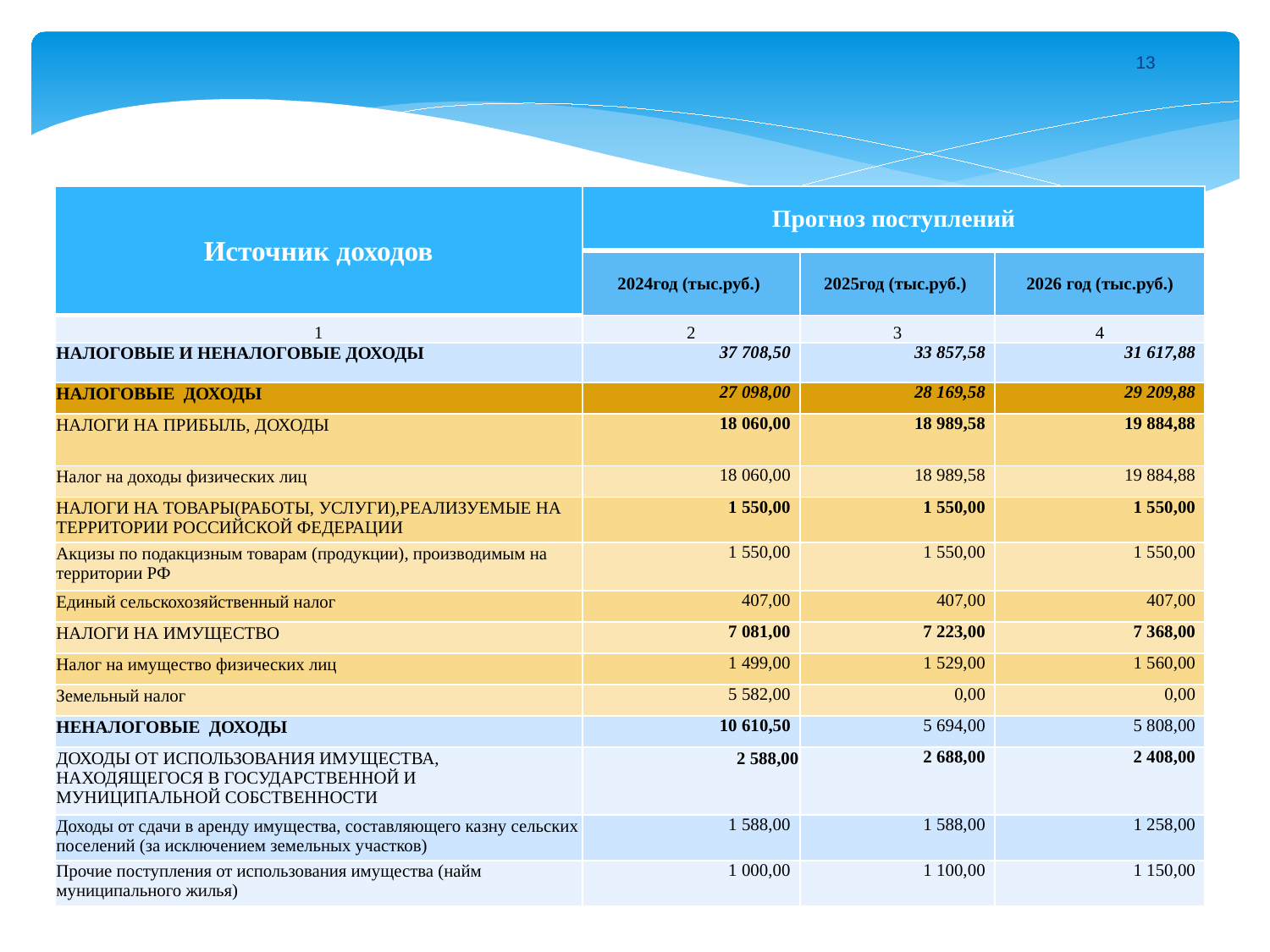

13
| Источник доходов | Прогноз поступлений |  |  |
| --- | --- | --- | --- |
|  | 2024год (тыс.руб.) | 2025год (тыс.руб.) | 2026 год (тыс.руб.) |
| 1 | 2 | 3 | 4 |
| НАЛОГОВЫЕ И НЕНАЛОГОВЫЕ ДОХОДЫ | 37 708,50 | 33 857,58 | 31 617,88 |
| НАЛОГОВЫЕ ДОХОДЫ | 27 098,00 | 28 169,58 | 29 209,88 |
| НАЛОГИ НА ПРИБЫЛЬ, ДОХОДЫ | 18 060,00 | 18 989,58 | 19 884,88 |
| Налог на доходы физических лиц | 18 060,00 | 18 989,58 | 19 884,88 |
| НАЛОГИ НА ТОВАРЫ(РАБОТЫ, УСЛУГИ),РЕАЛИЗУЕМЫЕ НА ТЕРРИТОРИИ РОССИЙСКОЙ ФЕДЕРАЦИИ | 1 550,00 | 1 550,00 | 1 550,00 |
| Акцизы по подакцизным товарам (продукции), производимым на территории РФ | 1 550,00 | 1 550,00 | 1 550,00 |
| Единый сельскохозяйственный налог | 407,00 | 407,00 | 407,00 |
| НАЛОГИ НА ИМУЩЕСТВО | 7 081,00 | 7 223,00 | 7 368,00 |
| Налог на имущество физических лиц | 1 499,00 | 1 529,00 | 1 560,00 |
| Земельный налог | 5 582,00 | 0,00 | 0,00 |
| НЕНАЛОГОВЫЕ ДОХОДЫ | 10 610,50 | 5 694,00 | 5 808,00 |
| ДОХОДЫ ОТ ИСПОЛЬЗОВАНИЯ ИМУЩЕСТВА, НАХОДЯЩЕГОСЯ В ГОСУДАРСТВЕННОЙ И МУНИЦИПАЛЬНОЙ СОБСТВЕННОСТИ | 2 588,00 | 2 688,00 | 2 408,00 |
| Доходы от сдачи в аренду имущества, составляющего казну сельских поселений (за исключением земельных участков) | 1 588,00 | 1 588,00 | 1 258,00 |
| Прочие поступления от использования имущества (найм муниципального жилья) | 1 000,00 | 1 100,00 | 1 150,00 |